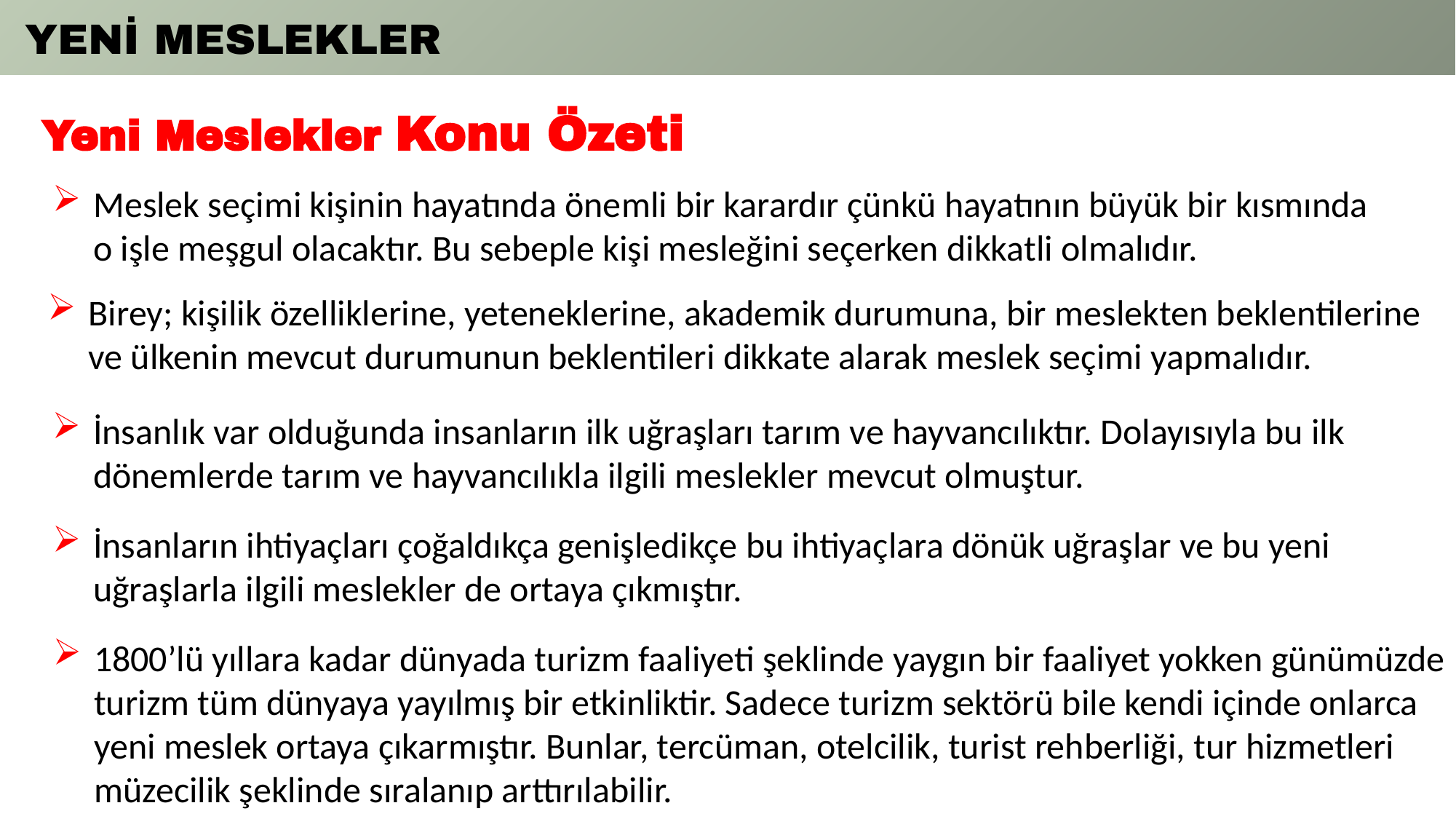

YENİ MESLEKLER
Yeni Meslekler Konu Özeti
Meslek seçimi kişinin hayatında önemli bir karardır çünkü hayatının büyük bir kısmında
o işle meşgul olacaktır. Bu sebeple kişi mesleğini seçerken dikkatli olmalıdır.
Birey; kişilik özelliklerine, yeteneklerine, akademik durumuna, bir meslekten beklentilerine
ve ülkenin mevcut durumunun beklentileri dikkate alarak meslek seçimi yapmalıdır.
İnsanlık var olduğunda insanların ilk uğraşları tarım ve hayvancılıktır. Dolayısıyla bu ilk
dönemlerde tarım ve hayvancılıkla ilgili meslekler mevcut olmuştur.
İnsanların ihtiyaçları çoğaldıkça genişledikçe bu ihtiyaçlara dönük uğraşlar ve bu yeni
uğraşlarla ilgili meslekler de ortaya çıkmıştır.
1800’lü yıllara kadar dünyada turizm faaliyeti şeklinde yaygın bir faaliyet yokken günümüzde
turizm tüm dünyaya yayılmış bir etkinliktir. Sadece turizm sektörü bile kendi içinde onlarca
yeni meslek ortaya çıkarmıştır. Bunlar, tercüman, otelcilik, turist rehberliği, tur hizmetleri
müzecilik şeklinde sıralanıp arttırılabilir.